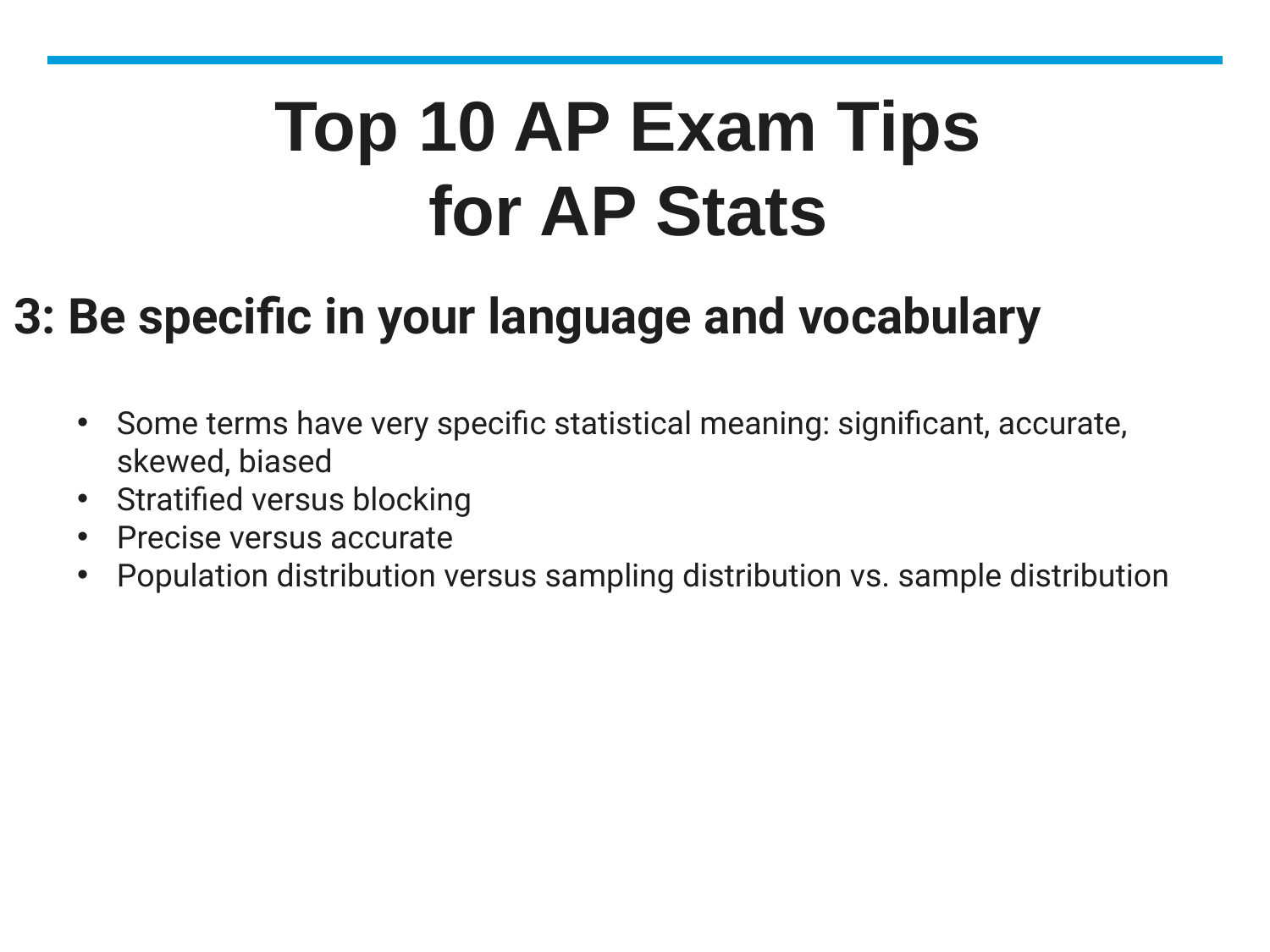

# Top 10 AP Exam Tips for AP Stats

3: Be specific in your language and vocabulary

Some terms have very specific statistical meaning: significant, accurate, skewed, biased
Stratified versus blocking
Precise versus accurate
Population distribution versus sampling distribution vs. sample distribution